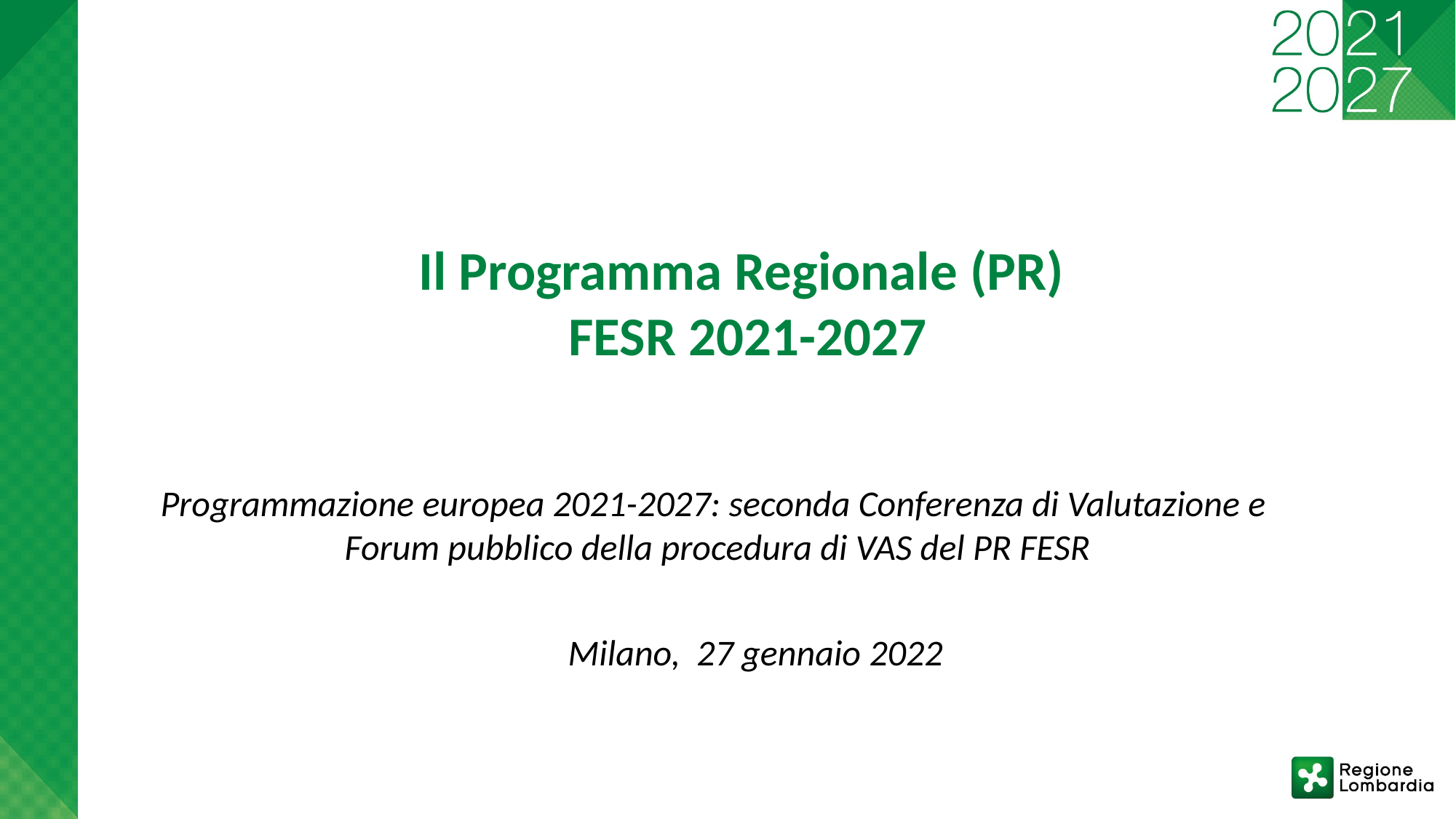

Il Programma Regionale (PR)
FESR 2021-2027
Programmazione europea 2021-2027: seconda Conferenza di Valutazione e
Forum pubblico della procedura di VAS del PR FESR
Milano,  27 gennaio 2022